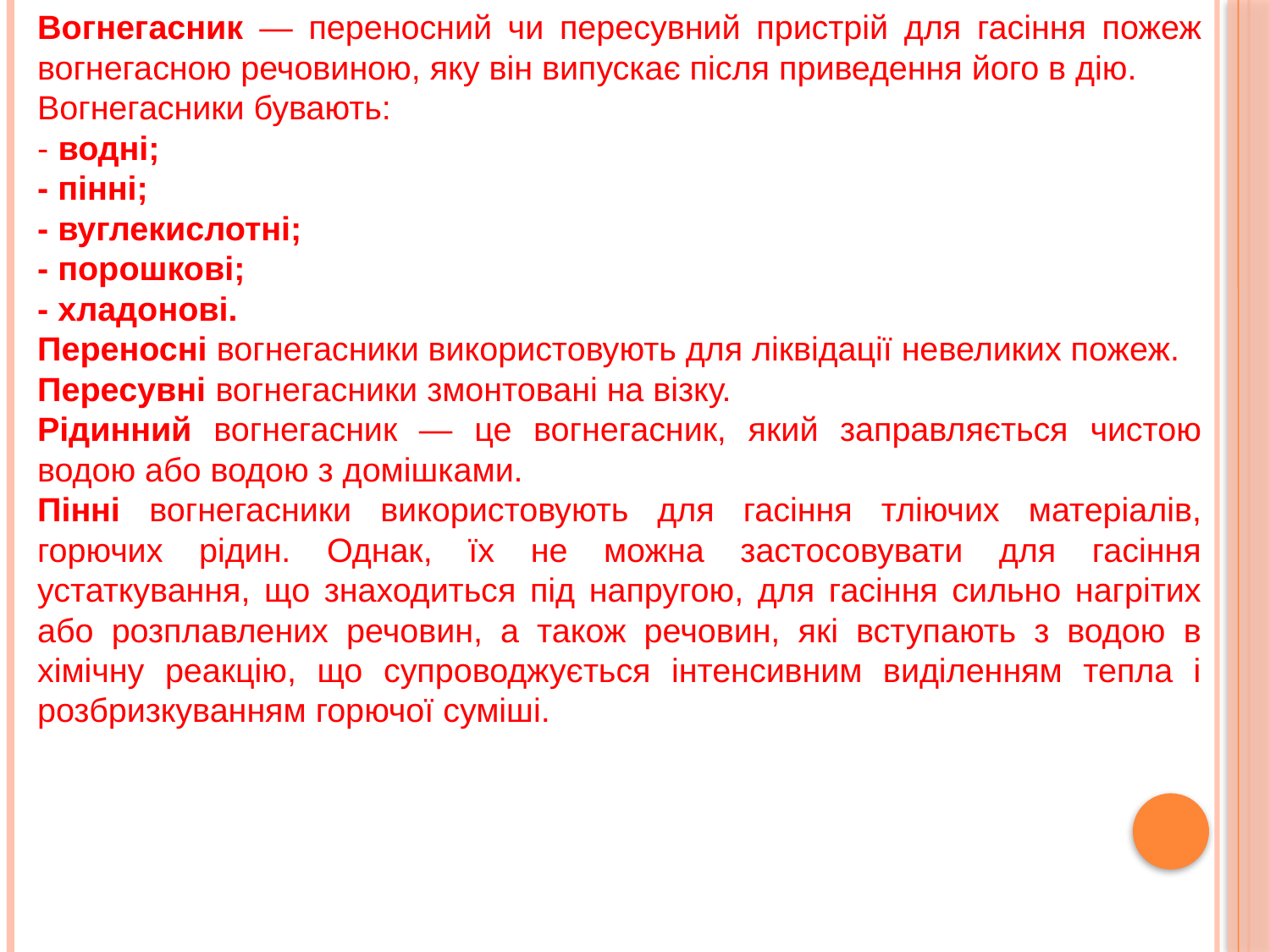

Вогнегасник — переносний чи пересувний пристрій для гасіння пожеж вогнегасною речовиною, яку він випускає після приведення його в дію.
Вогнегасники бувають:
- водні;
- пінні;
- вуглекислотні;
- порошкові;
- хладонові.
Переносні вогнегасники використовують для ліквідації невеликих пожеж.
Пересувні вогнегасники змонтовані на візку.
Рідинний вогнегасник — це вогнегасник, який заправляється чистою водою або водою з домішками.
Пінні вогнегасники використовують для гасіння тліючих матеріалів, горючих рідин. Однак, їх не можна застосовувати для гасіння устаткування, що знаходиться під напругою, для гасіння сильно нагрітих або розплавлених речовин, а також речовин, які вступають з водою в хімічну реакцію, що супроводжується інтенсивним виділенням тепла і розбризкуванням горючої суміші.